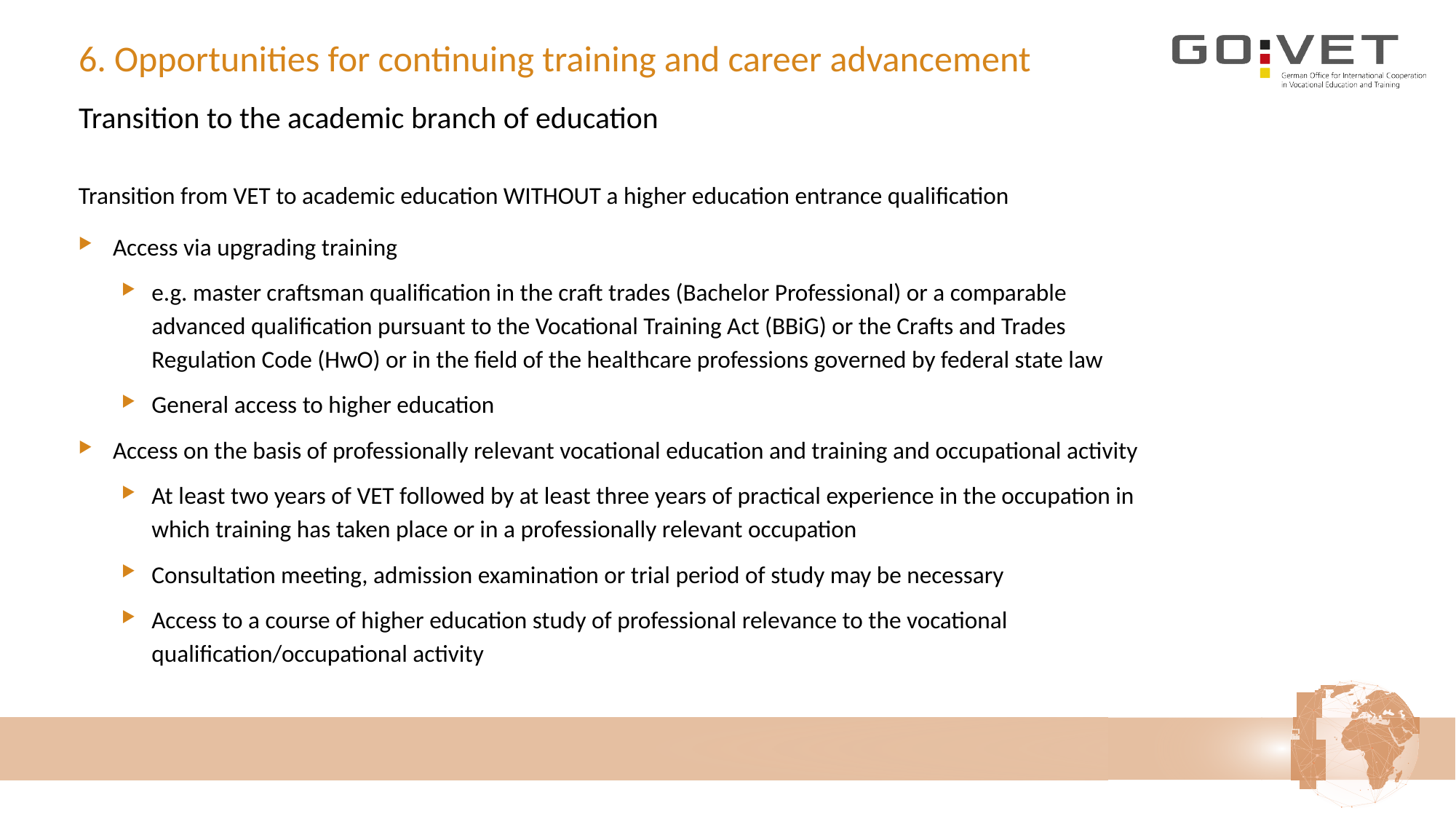

# 6. Opportunities for continuing training and career advancement
Transition to the academic branch of education
Transition from VET to academic education WITHOUT a higher education entrance qualification
Access via upgrading training
e.g. master craftsman qualification in the craft trades (Bachelor Professional) or a comparable advanced qualification pursuant to the Vocational Training Act (BBiG) or the Crafts and Trades Regulation Code (HwO) or in the field of the healthcare professions governed by federal state law
General access to higher education
Access on the basis of professionally relevant vocational education and training and occupational activity
At least two years of VET followed by at least three years of practical experience in the occupation in which training has taken place or in a professionally relevant occupation
Consultation meeting, admission examination or trial period of study may be necessary
Access to a course of higher education study of professional relevance to the vocational qualification/occupational activity